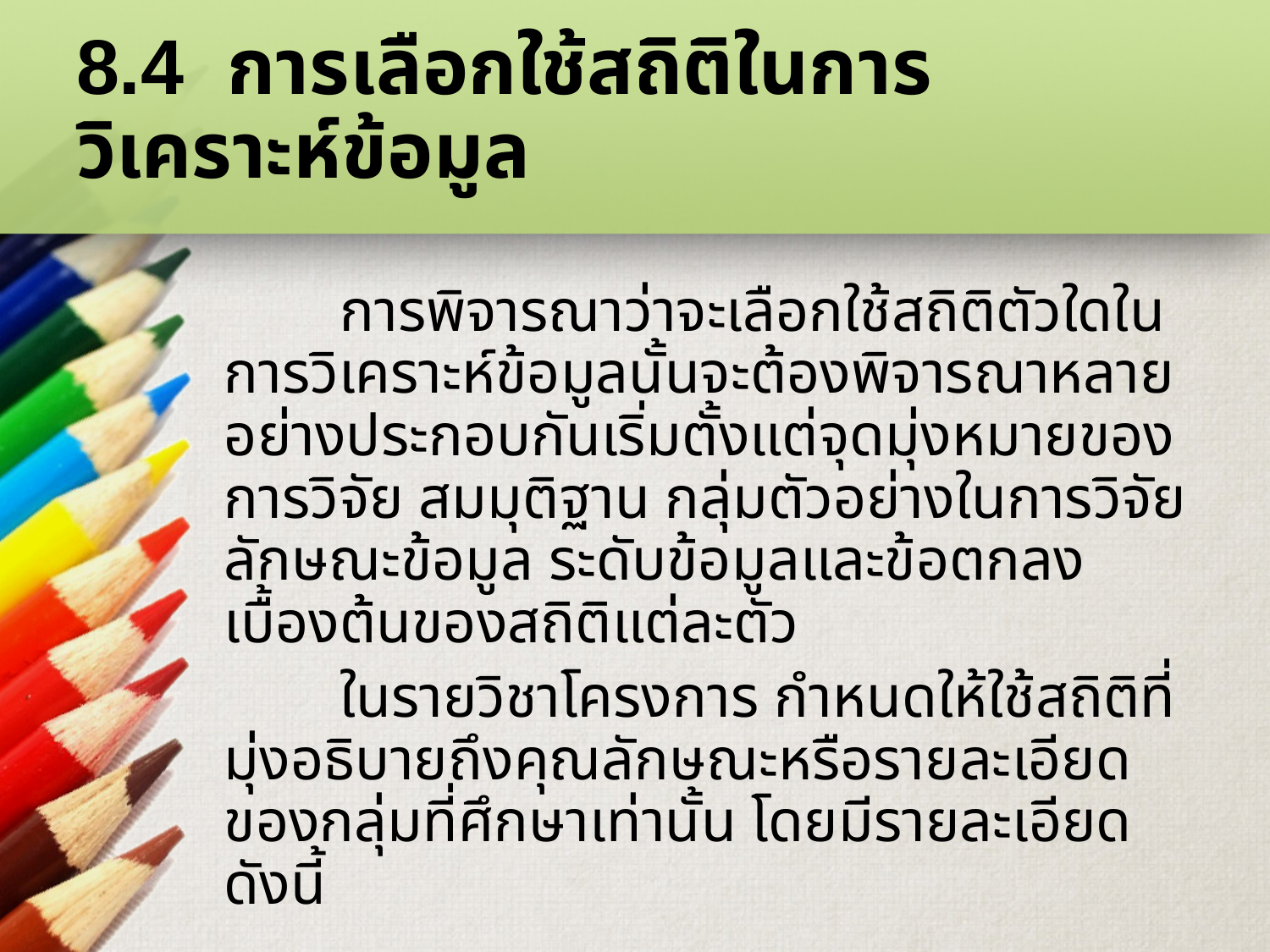

# 8.4  การเลือกใช้สถิติในการวิเคราะห์ข้อมูล
	การพิจารณาว่าจะเลือกใช้สถิติตัวใดในการวิเคราะห์ข้อมูลนั้นจะต้องพิจารณาหลายอย่างประกอบกันเริ่มตั้งแต่จุดมุ่งหมายของการวิจัย สมมุติฐาน กลุ่มตัวอย่างในการวิจัย ลักษณะข้อมูล ระดับข้อมูลและข้อตกลงเบื้องต้นของสถิติแต่ละตัว
	ในรายวิชาโครงการ กำหนดให้ใช้สถิติที่มุ่งอธิบายถึงคุณลักษณะหรือรายละเอียดของกลุ่มที่ศึกษาเท่านั้น โดยมีรายละเอียด ดังนี้